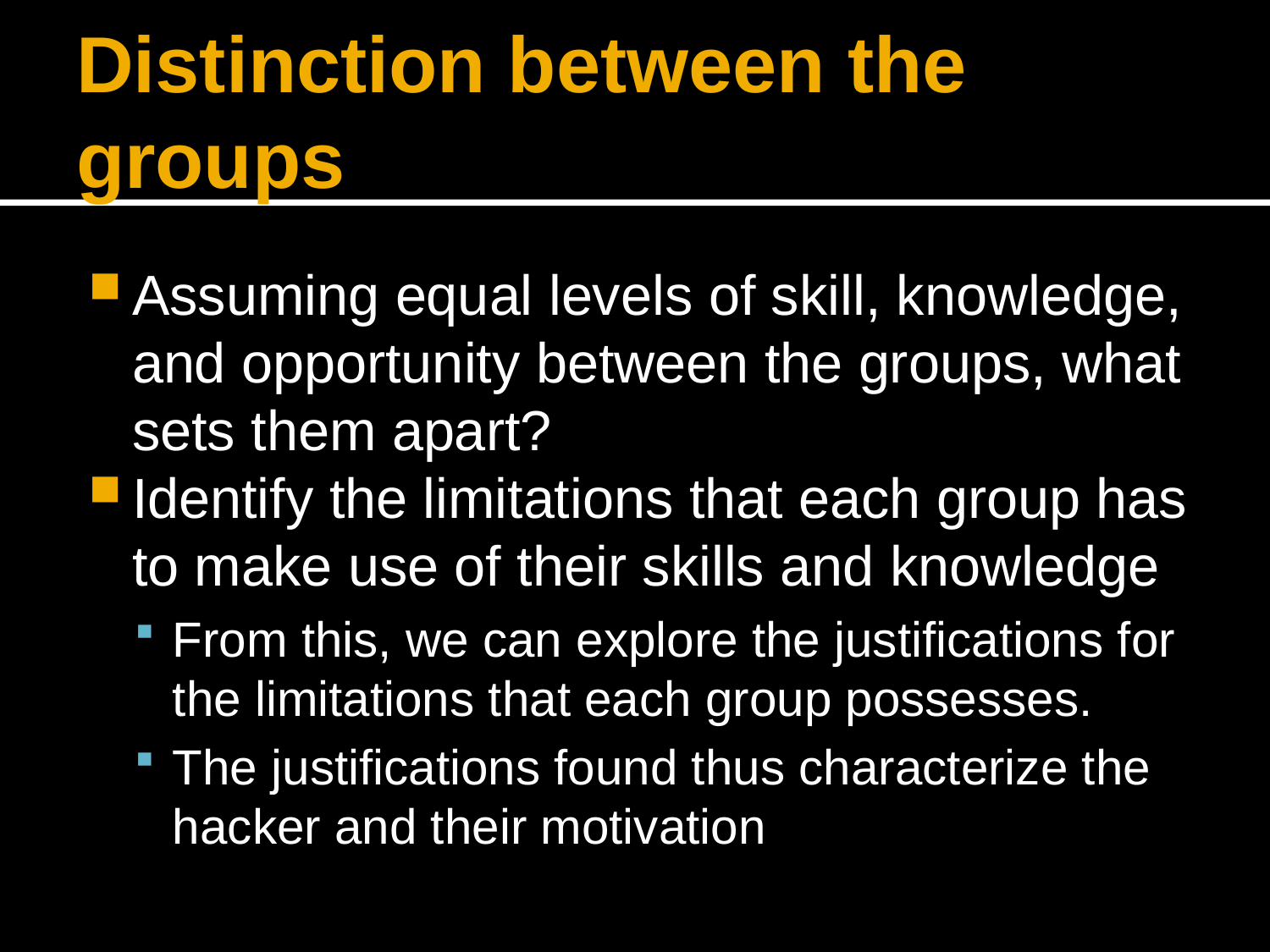

# Distinction between the groups
Assuming equal levels of skill, knowledge, and opportunity between the groups, what sets them apart?
Identify the limitations that each group has to make use of their skills and knowledge
From this, we can explore the justifications for the limitations that each group possesses.
The justifications found thus characterize the hacker and their motivation